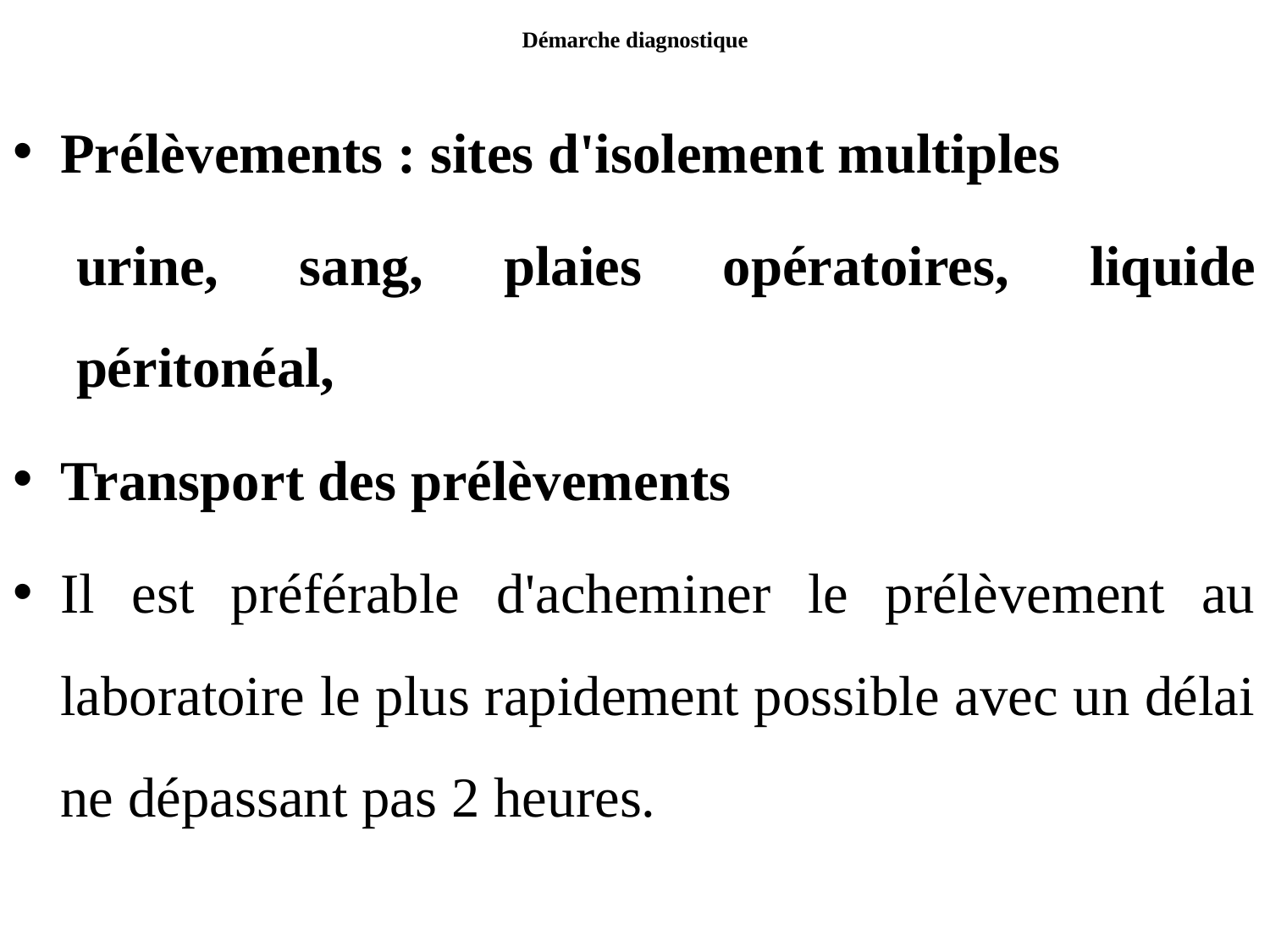

# Démarche diagnostique
Prélèvements : sites d'isolement multiples
urine, sang, plaies opératoires, liquide péritonéal,
Transport des prélèvements
Il est préférable d'acheminer le prélèvement au laboratoire le plus rapidement possible avec un délai ne dépassant pas 2 heures.